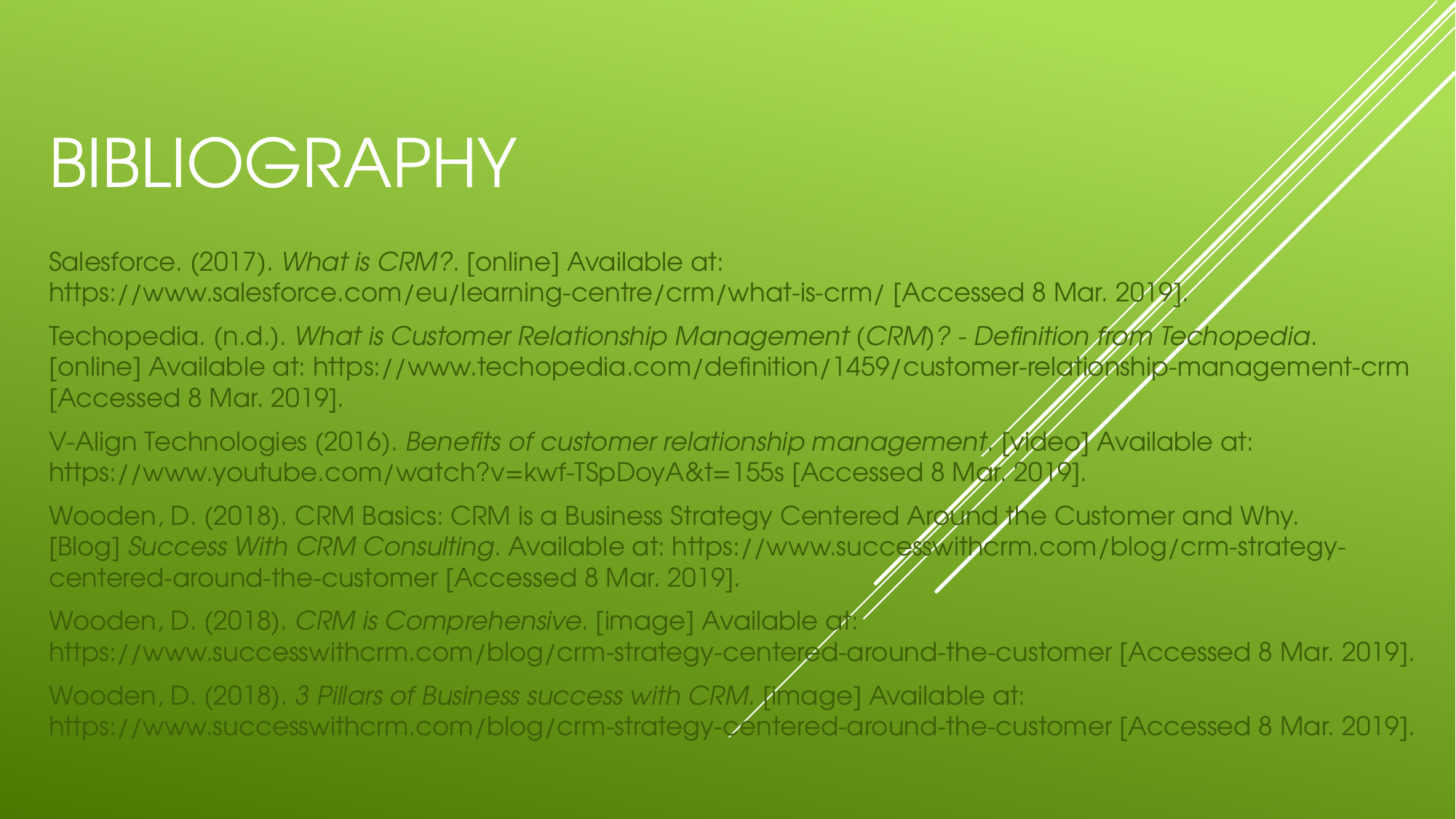

# bibliography
Salesforce. (2017). What is CRM?. [online] Available at: https://www.salesforce.com/eu/learning-centre/crm/what-is-crm/ [Accessed 8 Mar. 2019].
Techopedia. (n.d.). What is Customer Relationship Management (CRM)? - Definition from Techopedia. [online] Available at: https://www.techopedia.com/definition/1459/customer-relationship-management-crm [Accessed 8 Mar. 2019].
V-Align Technologies (2016). Benefits of customer relationship management. [video] Available at: https://www.youtube.com/watch?v=kwf-TSpDoyA&t=155s [Accessed 8 Mar. 2019].
Wooden, D. (2018). CRM Basics: CRM is a Business Strategy Centered Around the Customer and Why. [Blog] Success With CRM Consulting. Available at: https://www.successwithcrm.com/blog/crm-strategy-centered-around-the-customer [Accessed 8 Mar. 2019].
Wooden, D. (2018). CRM is Comprehensive. [image] Available at: https://www.successwithcrm.com/blog/crm-strategy-centered-around-the-customer [Accessed 8 Mar. 2019].
Wooden, D. (2018). 3 Pillars of Business success with CRM. [image] Available at: https://www.successwithcrm.com/blog/crm-strategy-centered-around-the-customer [Accessed 8 Mar. 2019].